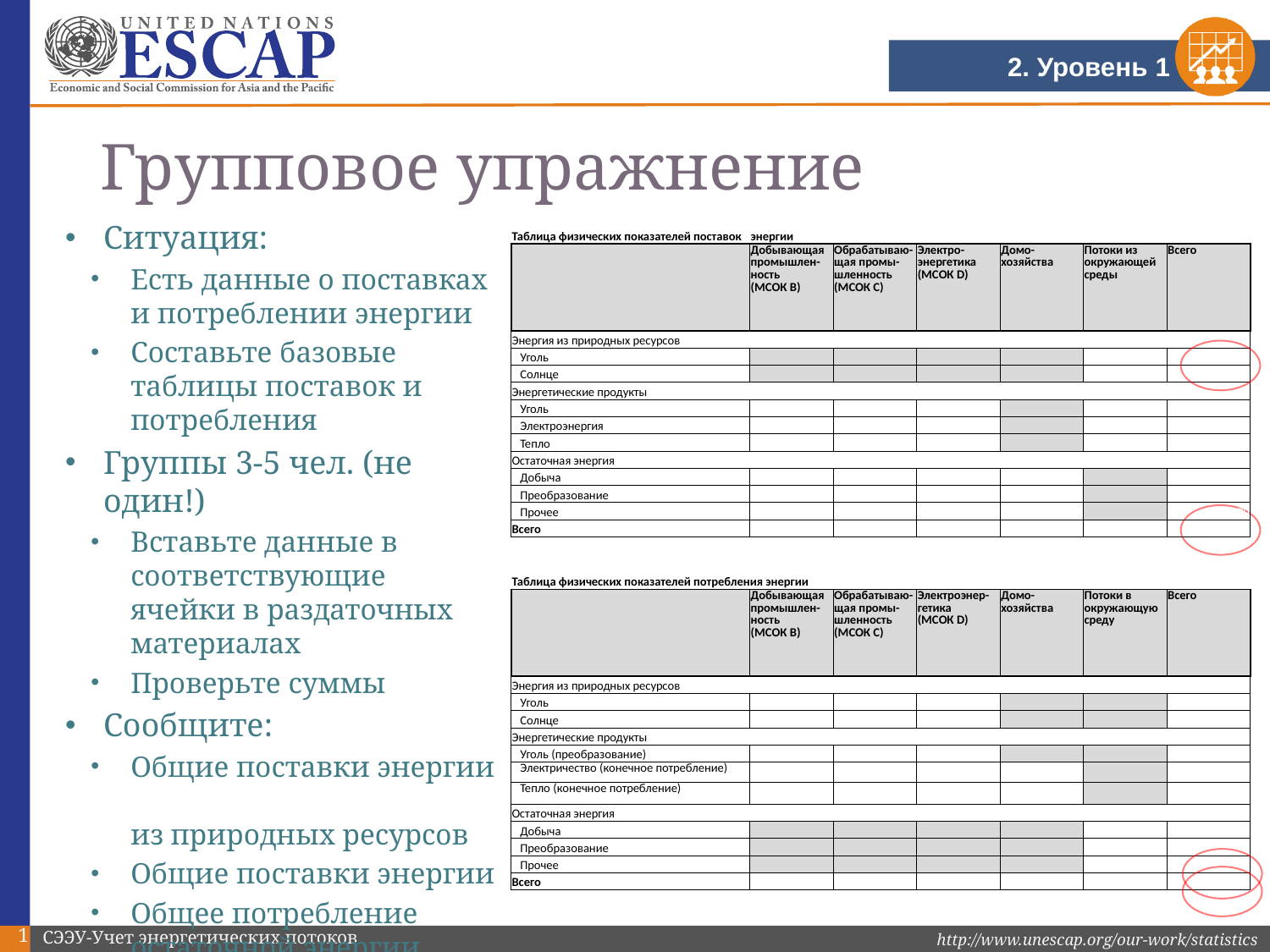

2. Уровень 1
# Групповое упражнение
Ситуация:
Есть данные о поставках и потреблении энергии
Составьте базовые таблицы поставок и потребления
Группы 3-5 чел. (не один!)
Вставьте данные в соответствующие ячейки в раздаточных материалах
Проверьте суммы
Сообщите:
Общие поставки энергии
из природных ресурсов
Общие поставки энергии
Общее потребление остаточной энергии
Общее энергопотребление

|  | Таблица физических показателей поставок | энергии |  |  |  |  |  |
| --- | --- | --- | --- | --- | --- | --- | --- |
|  |  | Добывающая промышлен- ность (МСОК B) | Обрабатываю- щая промы- шленность (МСОК C) | Электро- энергетика (МСОК D) | Домо- хозяйства | Потоки из окружающей среды | Всего |
|  | Энергия из природных ресурсов |  |  |  |  |  |  |
|  | Уголь |  |  |  |  | 150 | 150 |
|  | Солнце |  |  |  |  | 60 | 60 |
|  | Энергетические продукты |  |  |  |  |  |  |
|  | Уголь | 140 |  |  |  |  | 140 |
|  | Электроэнергия |  |  | 135 |  |  | 135 |
|  | Тепло |  |  | 35 |  |  | 35 |
|  | Остаточная энергия |  |  |  |  |  |  |
|  | Добыча | 10 |  |  |  |  | 10 |
|  | Преобразование |  |  | 30 |  |  | 30 |
|  | Прочее | 22 | 20 | 34 | 94 |  | 170 |
|  | Всего | 172 | 20 | 234 | 94 | 210 | 730 |
|  |  |  |  |  |  |  |  |
|  |  |  |  |  |  |  |  |
|  | Таблица физических показателей потребления энергии |  |  |  |  |  |  |
|  |  | Добывающая промышлен-ность (МСОК B) | Обрабатываю- щая промы- шленность (МСОК C) | Электроэнер- гетика (МСОК D) | Домо- хозяйства | Потоки в окружающую среду | Всего |
|  | Энергия из природных ресурсов |  |  |  |  |  |  |
|  | Уголь | 150 |  |  |  |  | 150 |
|  | Солнце |  |  | 60 |  |  | 60 |
|  | Энергетические продукты |  |  |  |  |  |  |
|  | Уголь (преобразование) |  |  | 140 |  |  | 140 |
|  | Электричество (конечное потребление) | 15 | 20 | 32 | 68 |  | 135 |
|  | Тепло (конечное потребление) | 7 |  | 2 | 26 |  | 35 |
|  | Остаточная энергия |  |  |  |  |  |  |
|  | Добыча |  |  |  |  | 10 | 10 |
|  | Преобразование |  |  |  |  | 30 | 30 |
|  | Прочее |  |  |  |  | 170 | 170 |
|  | Всего | 172 | 20 | 234 | 94 | 210 | 730 |

1
СЭЭУ-Учет энергетических потоков